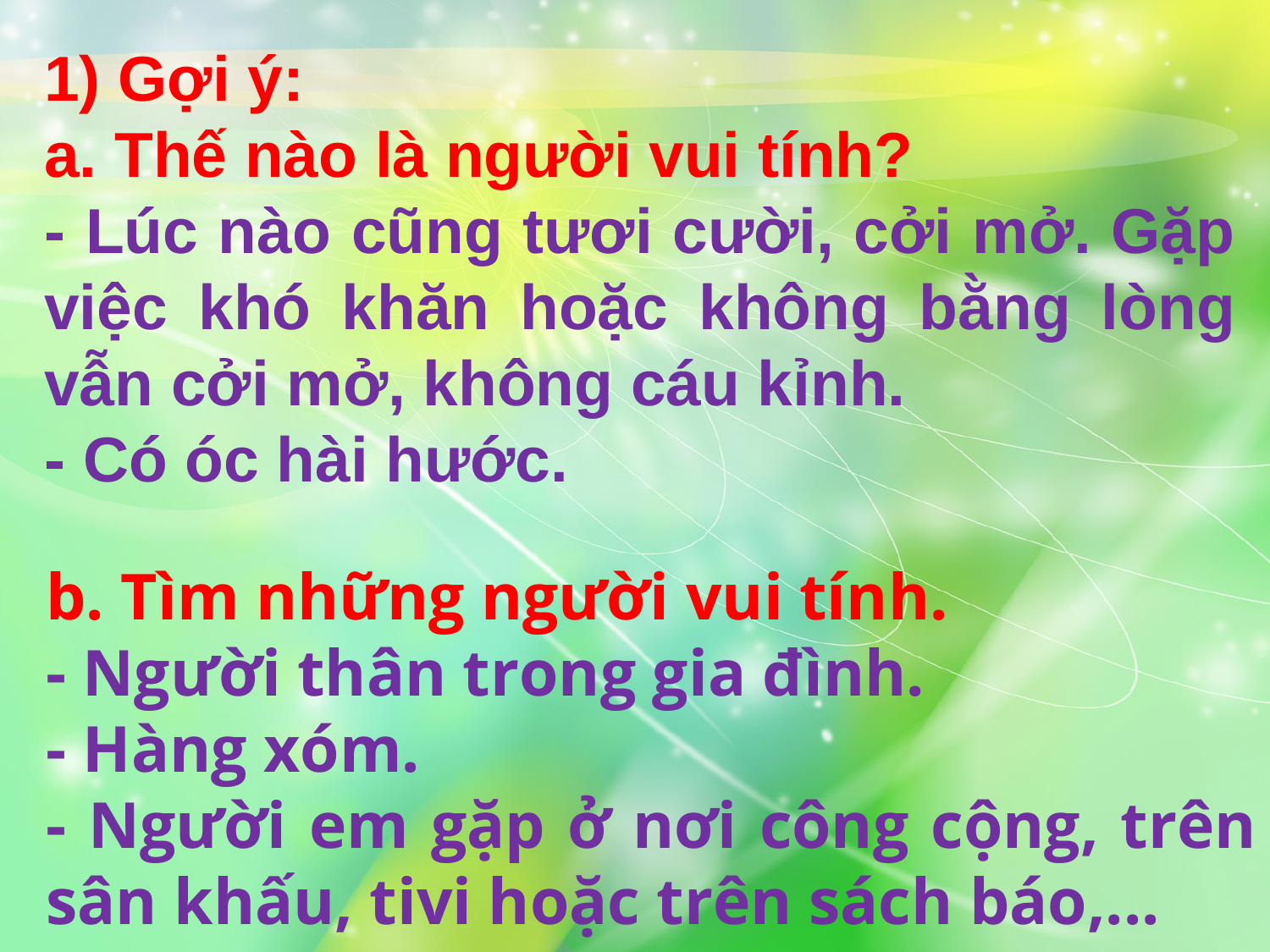

1) Gợi ý:
a. Thế nào là người vui tính?
- Lúc nào cũng tươi cười, cởi mở. Gặp việc khó khăn hoặc không bằng lòng vẫn cởi mở, không cáu kỉnh.
- Có óc hài hước.
b. Tìm những người vui tính.
- Người thân trong gia đình.
- Hàng xóm.
- Người em gặp ở nơi công cộng, trên sân khấu, tivi hoặc trên sách báo,...